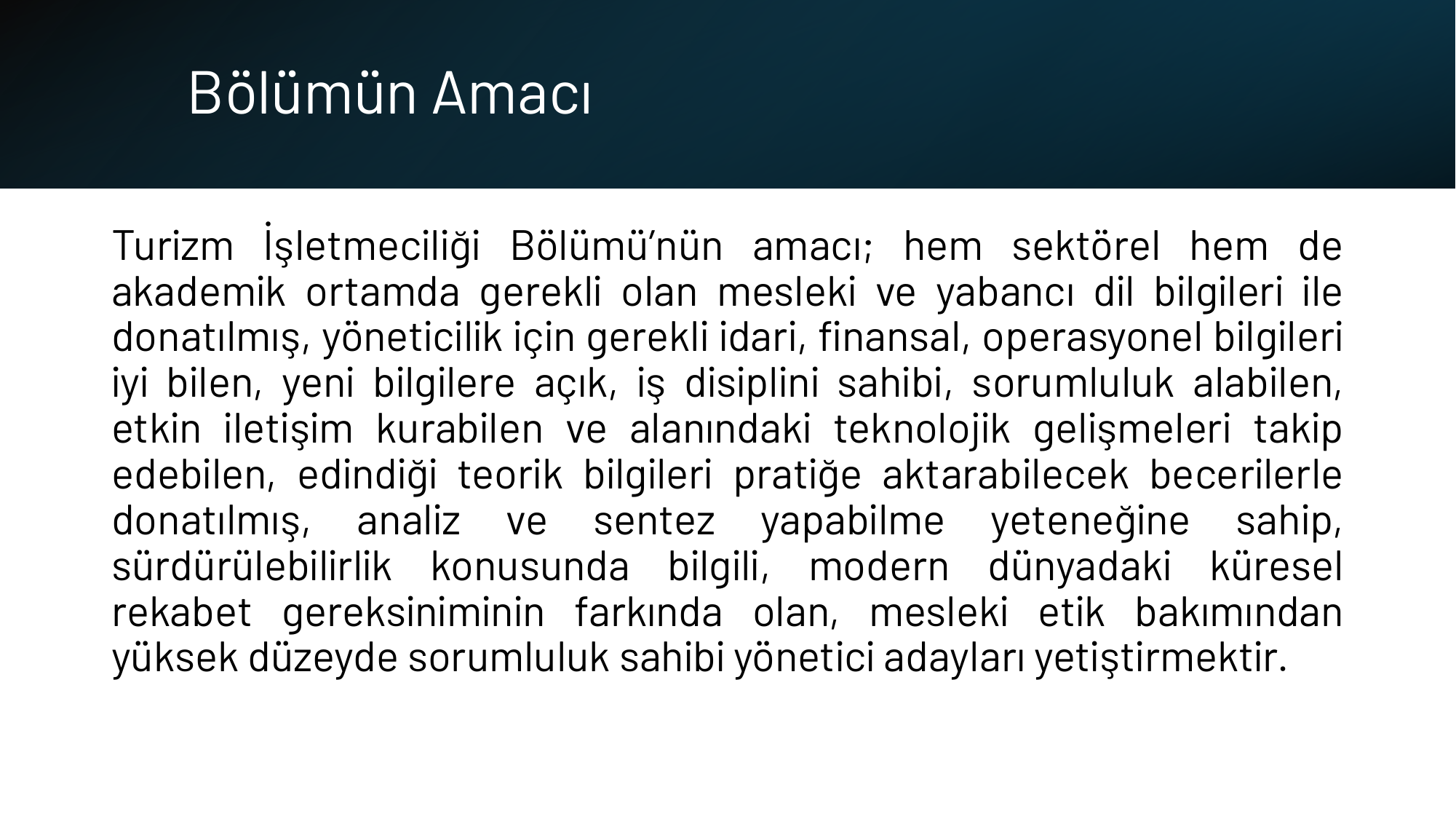

# Bölümün Amacı
Turizm İşletmeciliği Bölümü’nün amacı; hem sektörel hem de akademik ortamda gerekli olan mesleki ve yabancı dil bilgileri ile donatılmış, yöneticilik için gerekli idari, finansal, operasyonel bilgileri iyi bilen, yeni bilgilere açık, iş disiplini sahibi, sorumluluk alabilen, etkin iletişim kurabilen ve alanındaki teknolojik gelişmeleri takip edebilen, edindiği teorik bilgileri pratiğe aktarabilecek becerilerle donatılmış, analiz ve sentez yapabilme yeteneğine sahip, sürdürülebilirlik konusunda bilgili, modern dünyadaki küresel rekabet gereksiniminin farkında olan, mesleki etik bakımından yüksek düzeyde sorumluluk sahibi yönetici adayları yetiştirmektir.